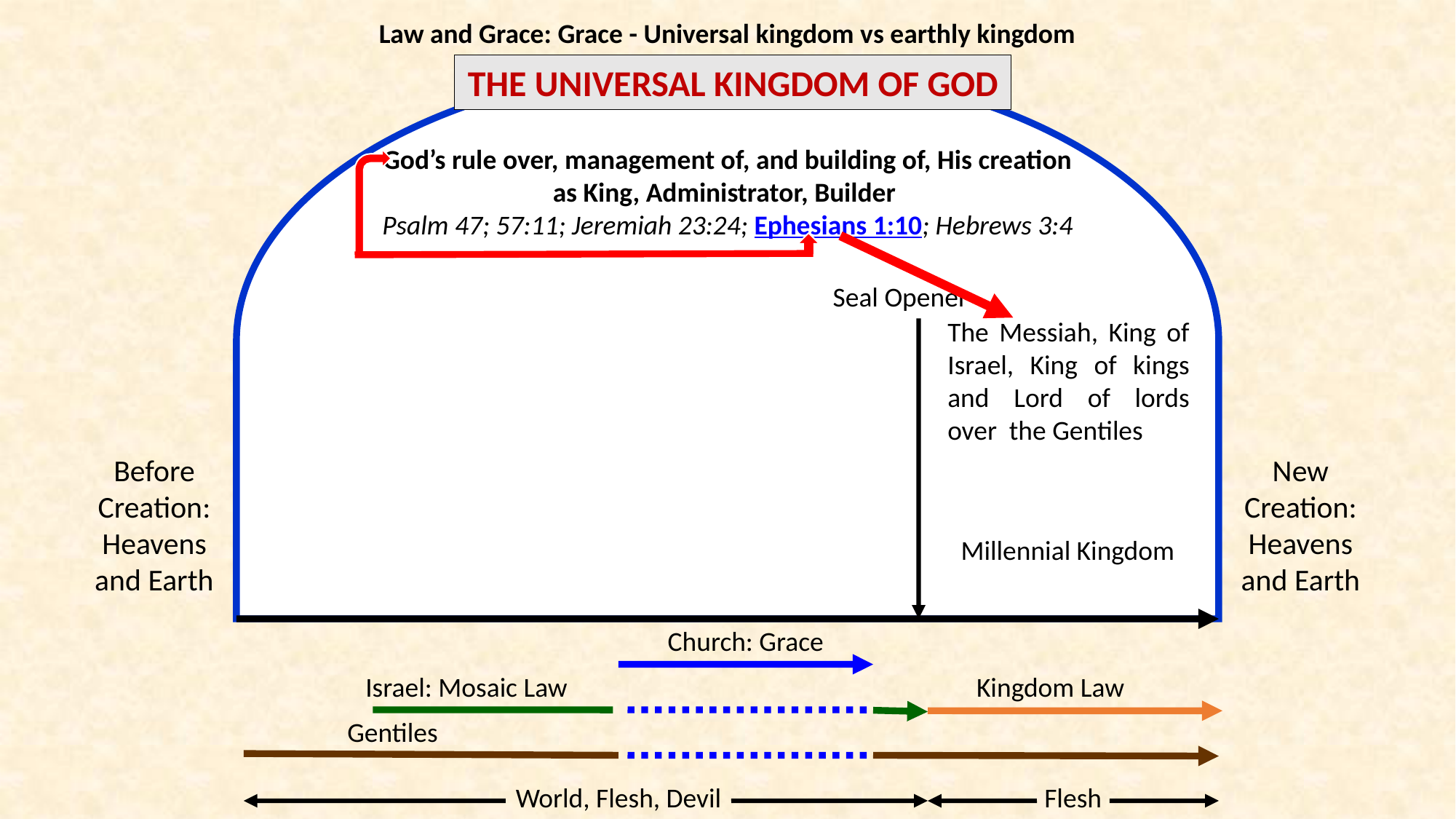

Law and Grace: Grace - Universal kingdom vs earthly kingdom
THE UNIVERSAL KINGDOM OF GOD
God’s rule over, management of, and building of, His creation as King, Administrator, Builder
Psalm 47; 57:11; Jeremiah 23:24; Ephesians 1:10; Hebrews 3:4

Seal Opener
The Messiah, King of Israel, King of kings and Lord of lords over  the Gentiles

Before Creation: Heavens and Earth
New Creation: Heavens and Earth
Millennial Kingdom

Church: Grace

Kingdom Law
Israel: Mosaic Law

Gentiles

World, Flesh, Devil
Flesh